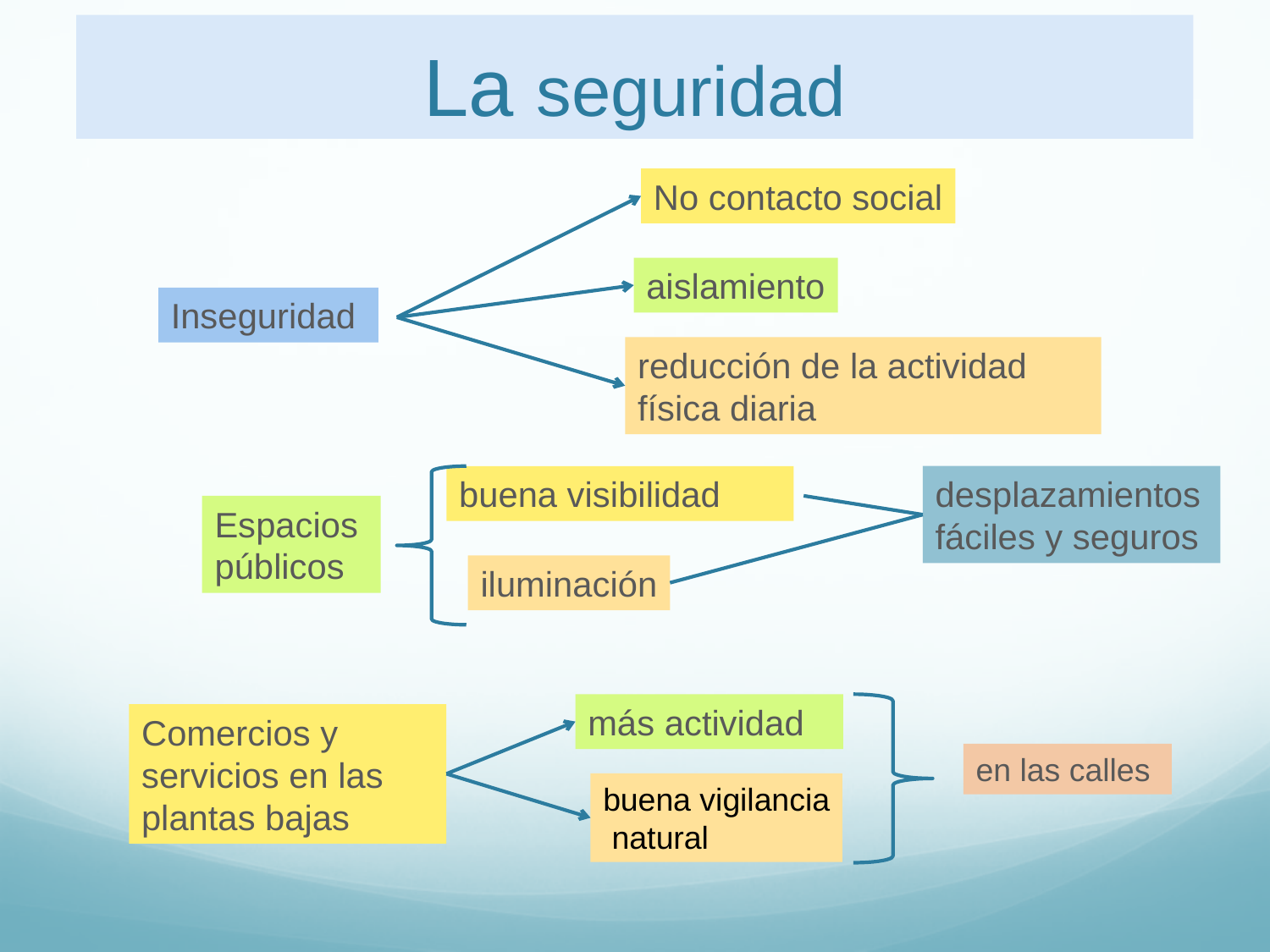

# La seguridad
No contacto social
aislamiento
Inseguridad
reducción de la actividad física diaria

buena visibilidad
desplazamientos fáciles y seguros
Espacios
públicos
iluminación
más actividad

Comercios y servicios en las plantas bajas
en las calles
buena vigilancia
 natural